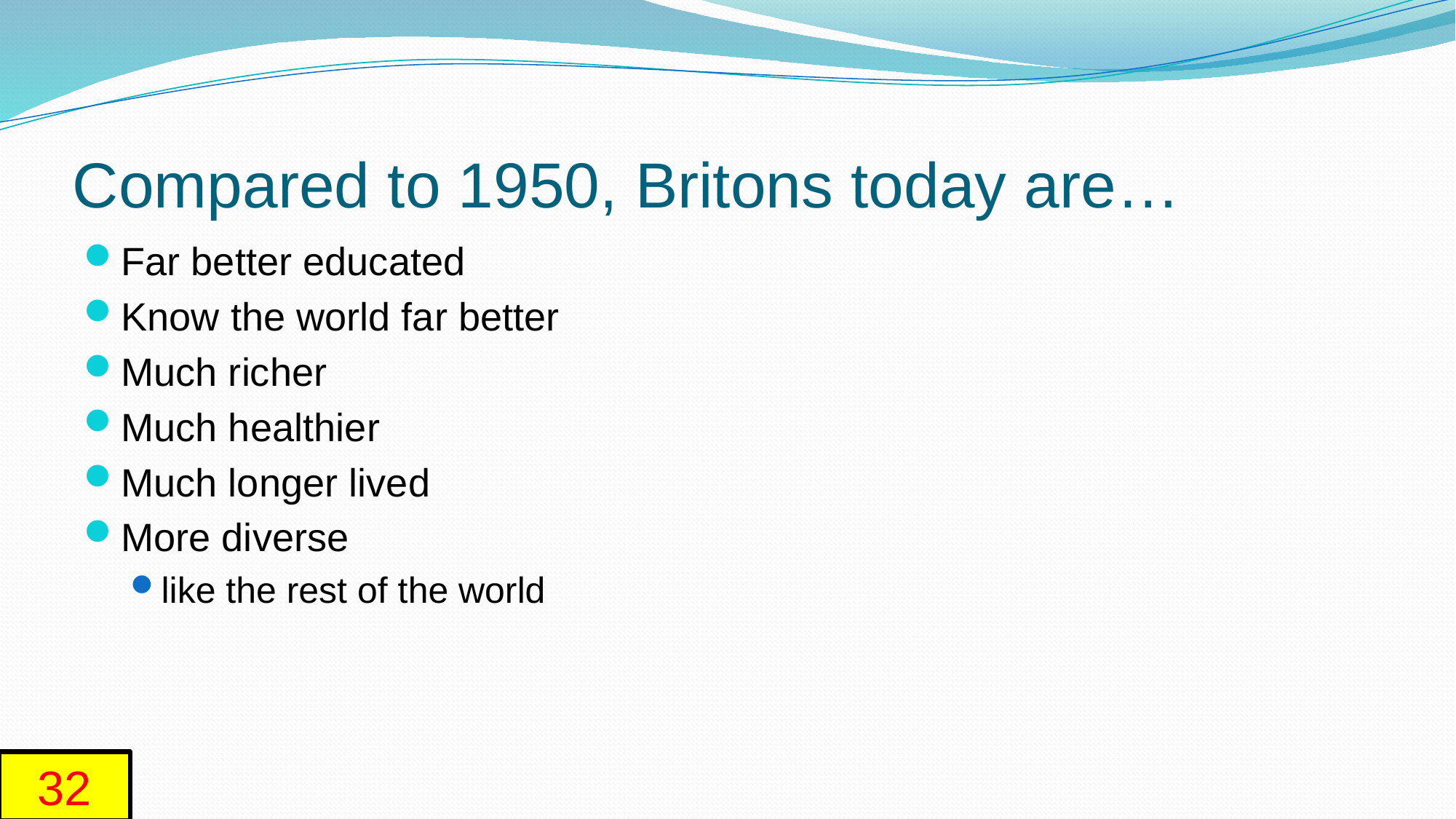

# Compared to 1950, Britons today are…
Far better educated
Know the world far better
Much richer
Much healthier
Much longer lived
More diverse
like the rest of the world

32